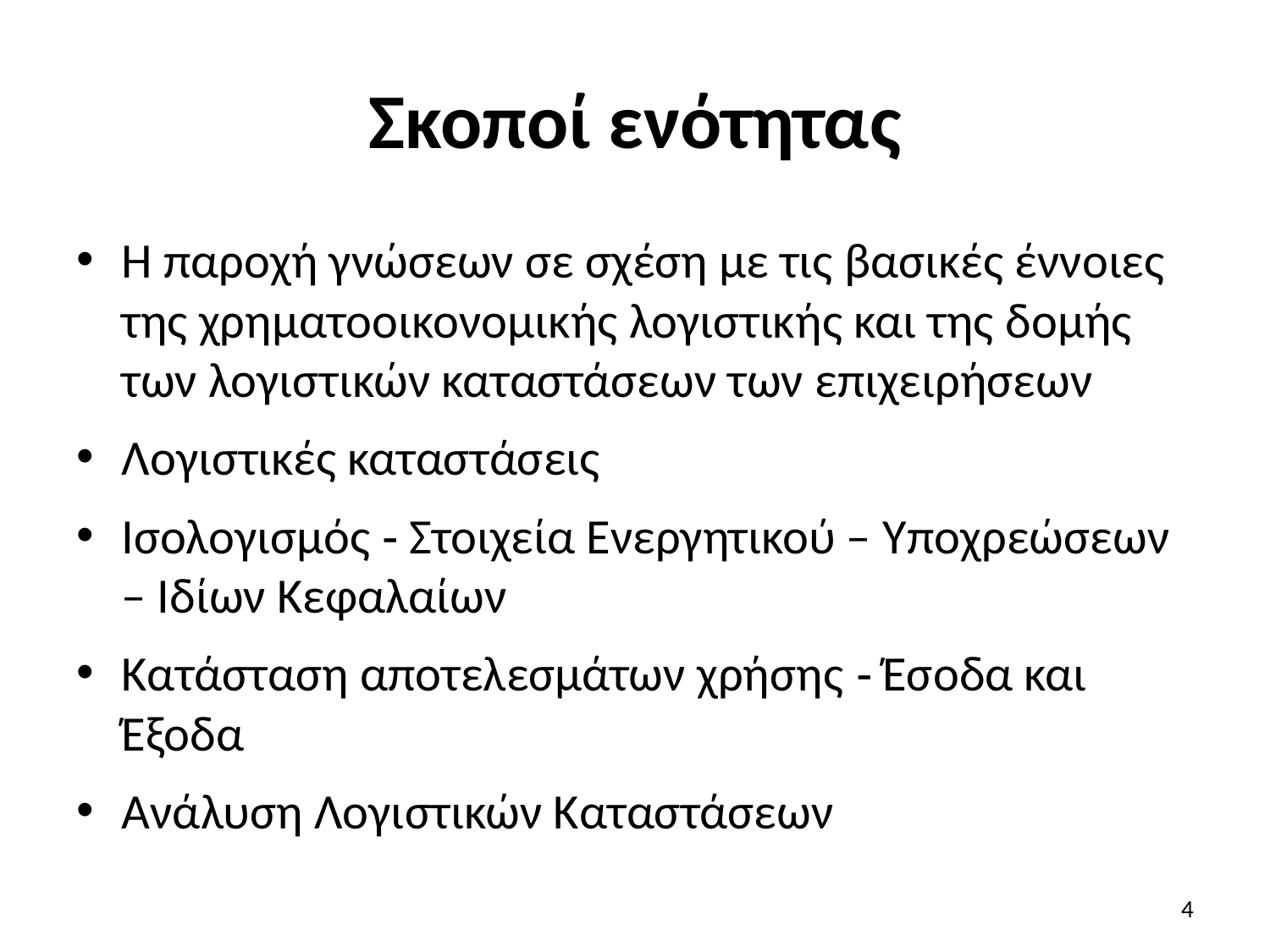

# Σκοποί ενότητας
Η παροχή γνώσεων σε σχέση με τις βασικές έννοιες της χρηματοοικονομικής λογιστικής και της δομής των λογιστικών καταστάσεων των επιχειρήσεων
Λογιστικές καταστάσεις
Ισολογισμός ‐ Στοιχεία Ενεργητικού – Υποχρεώσεων – Ιδίων Κεφαλαίων
Κατάσταση αποτελεσμάτων χρήσης ‐ Έσοδα και Έξοδα
Ανάλυση Λογιστικών Καταστάσεων
4